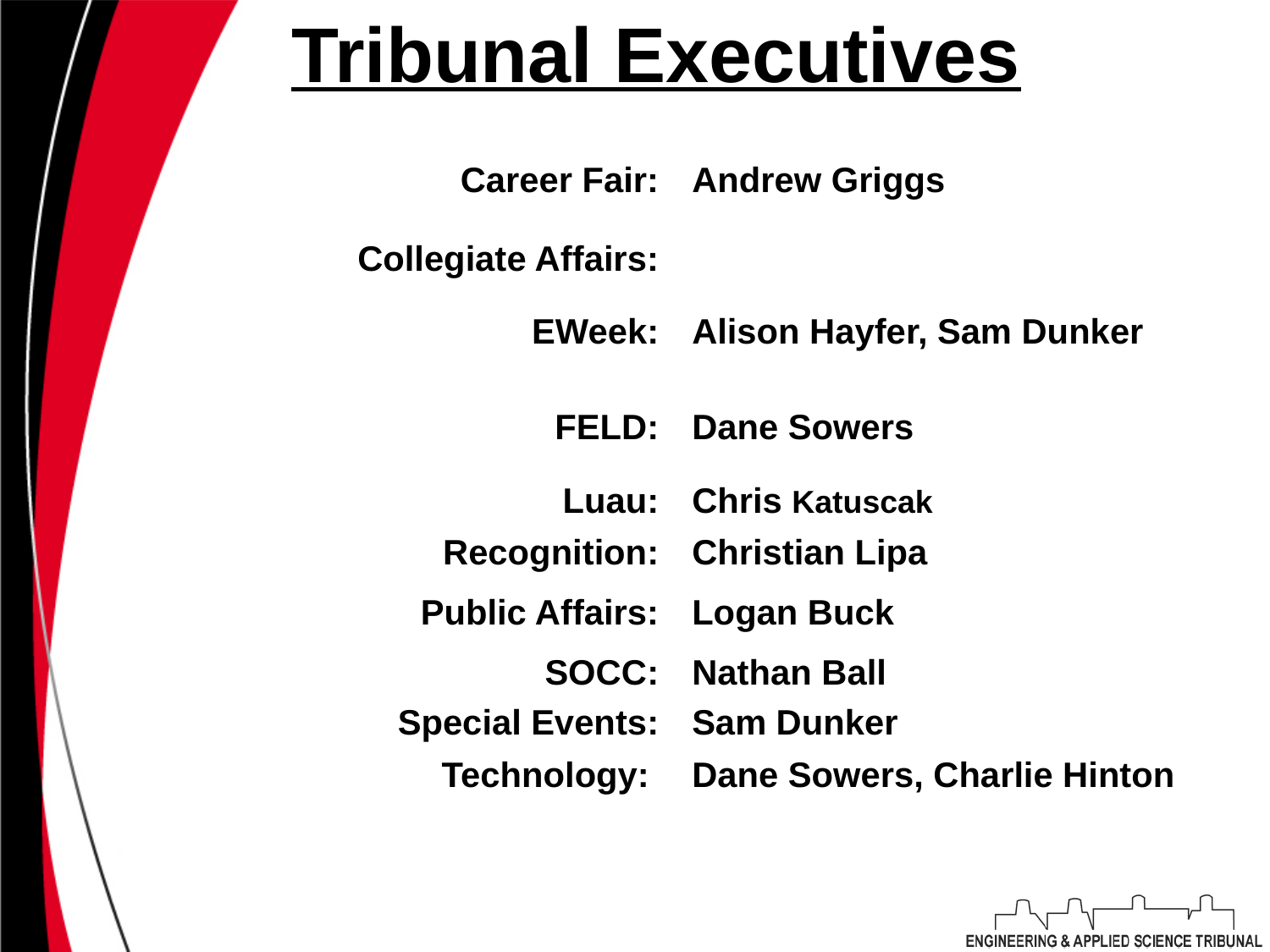

# Tribunal Executives
| Career Fair: |  | Andrew Griggs |
| --- | --- | --- |
| Collegiate Affairs: |  |  |
| EWeek: |  | Alison Hayfer, Sam Dunker |
| FELD: |  | Dane Sowers |
| Luau: |  | Chris Katuscak |
| Recognition: |  | Christian Lipa |
| Public Affairs: |  | Logan Buck |
| SOCC: |  | Nathan Ball |
| Special Events: |  | Sam Dunker |
| Technology: |  | Dane Sowers, Charlie Hinton |